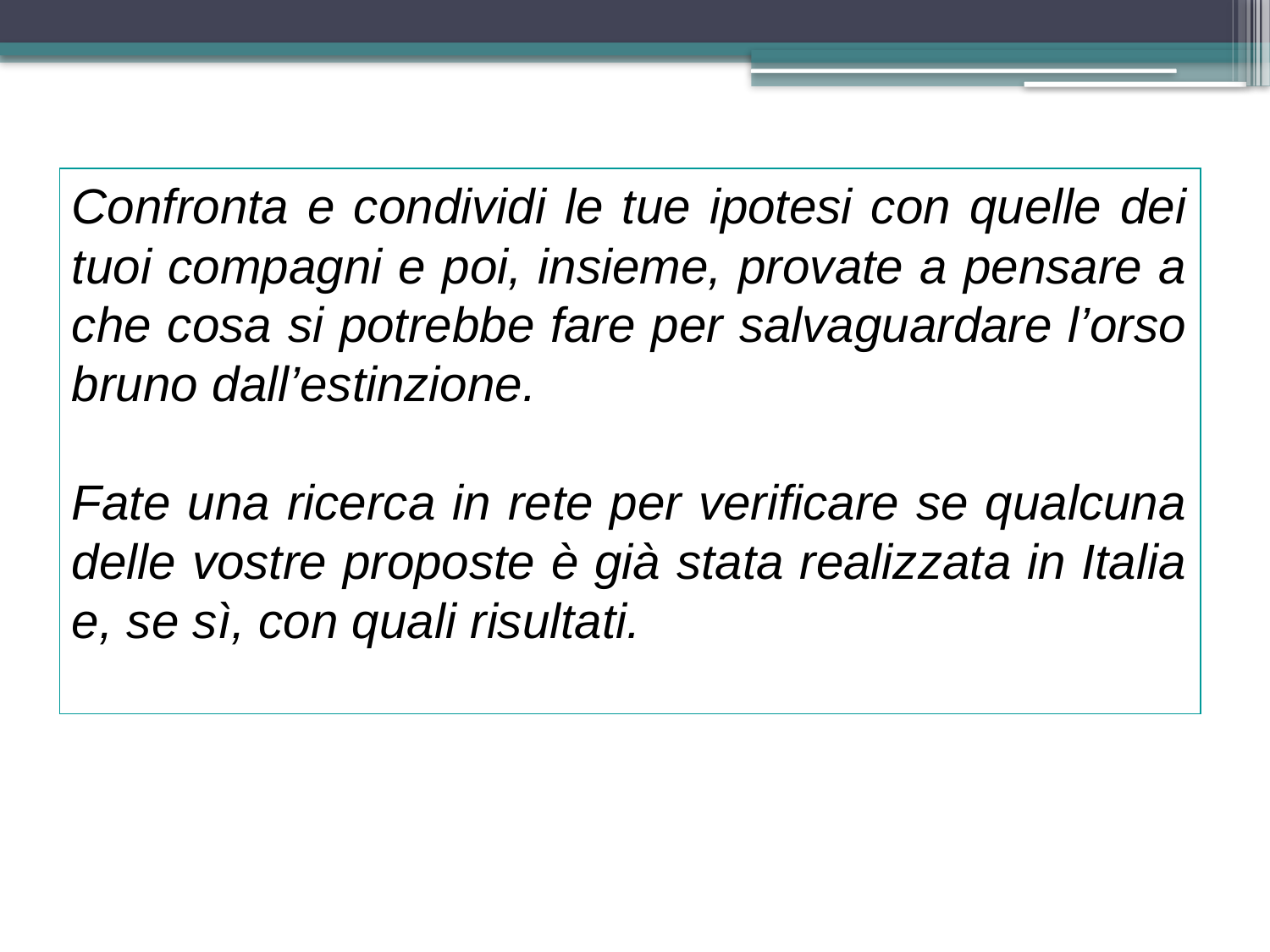

Confronta e condividi le tue ipotesi con quelle dei tuoi compagni e poi, insieme, provate a pensare a che cosa si potrebbe fare per salvaguardare l’orso bruno dall’estinzione.

Fate una ricerca in rete per verificare se qualcuna delle vostre proposte è già stata realizzata in Italia e, se sì, con quali risultati.